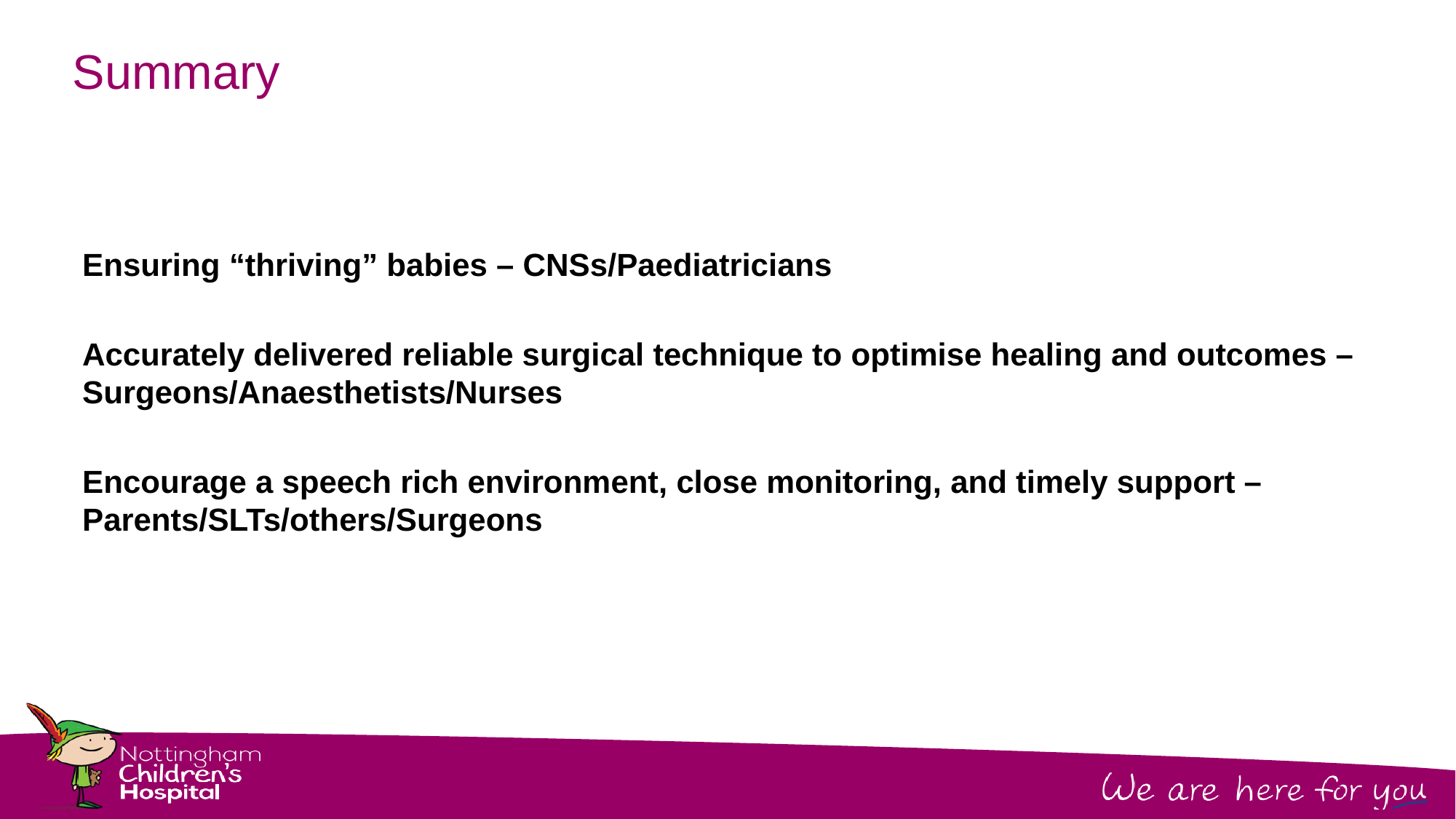

# Summary
Ensuring “thriving” babies – CNSs/Paediatricians

Accurately delivered reliable surgical technique to optimise healing and outcomes – Surgeons/Anaesthetists/Nurses

Encourage a speech rich environment, close monitoring, and timely support – Parents/SLTs/others/Surgeons